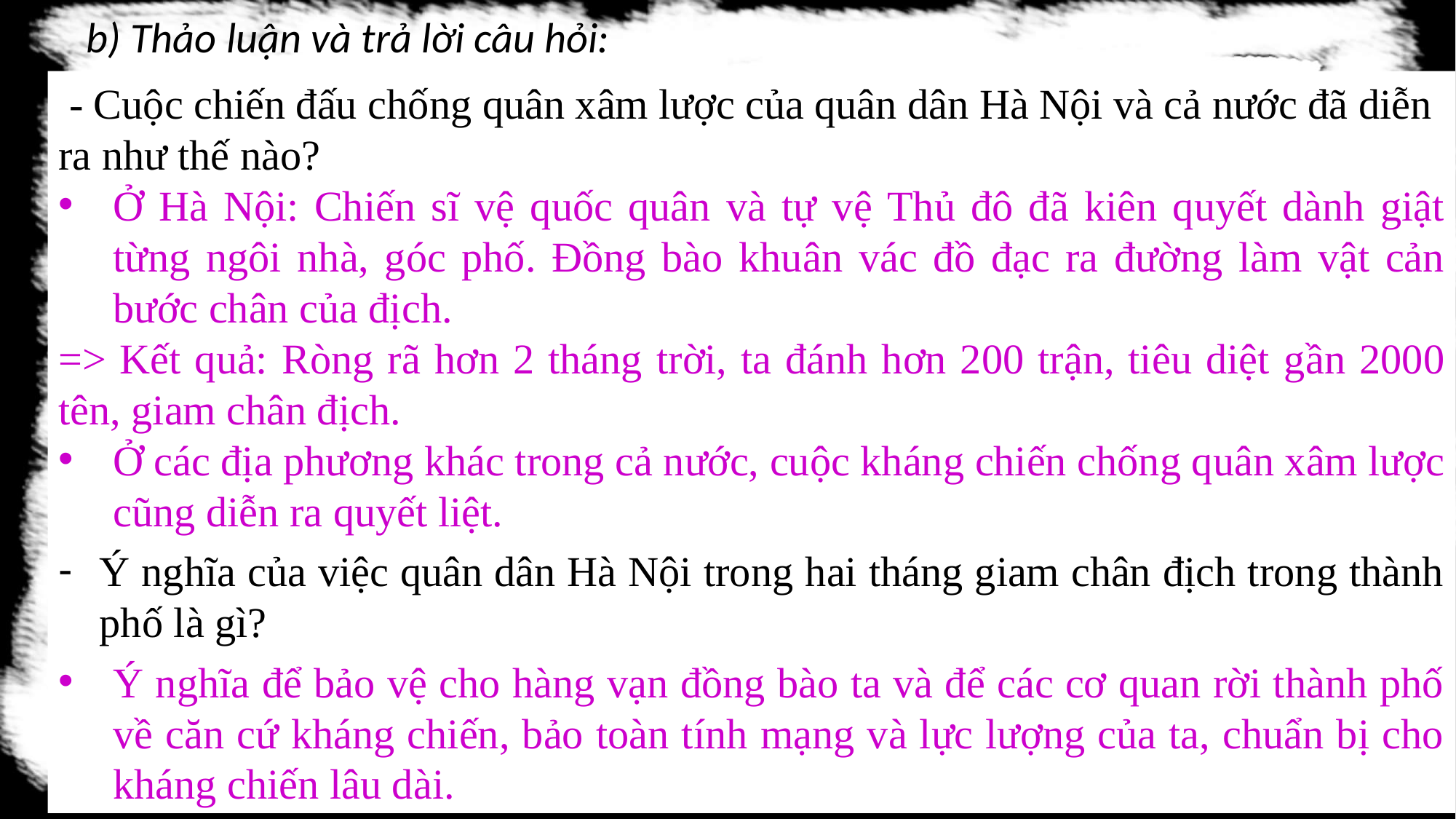

b) Thảo luận và trả lời câu hỏi:
 - Cuộc chiến đấu chống quân xâm lược của quân dân Hà Nội và cả nước đã diễn ra như thế nào?
Ở Hà Nội: Chiến sĩ vệ quốc quân và tự vệ Thủ đô đã kiên quyết dành giật từng ngôi nhà, góc phố. Đồng bào khuân vác đồ đạc ra đường làm vật cản bước chân của địch.
=> Kết quả: Ròng rã hơn 2 tháng trời, ta đánh hơn 200 trận, tiêu diệt gần 2000 tên, giam chân địch.
Ở các địa phương khác trong cả nước, cuộc kháng chiến chống quân xâm lược cũng diễn ra quyết liệt.
Ý nghĩa của việc quân dân Hà Nội trong hai tháng giam chân địch trong thành phố là gì?
Ý nghĩa để bảo vệ cho hàng vạn đồng bào ta và để các cơ quan rời thành phố về căn cứ kháng chiến, bảo toàn tính mạng và lực lượng của ta, chuẩn bị cho kháng chiến lâu dài.